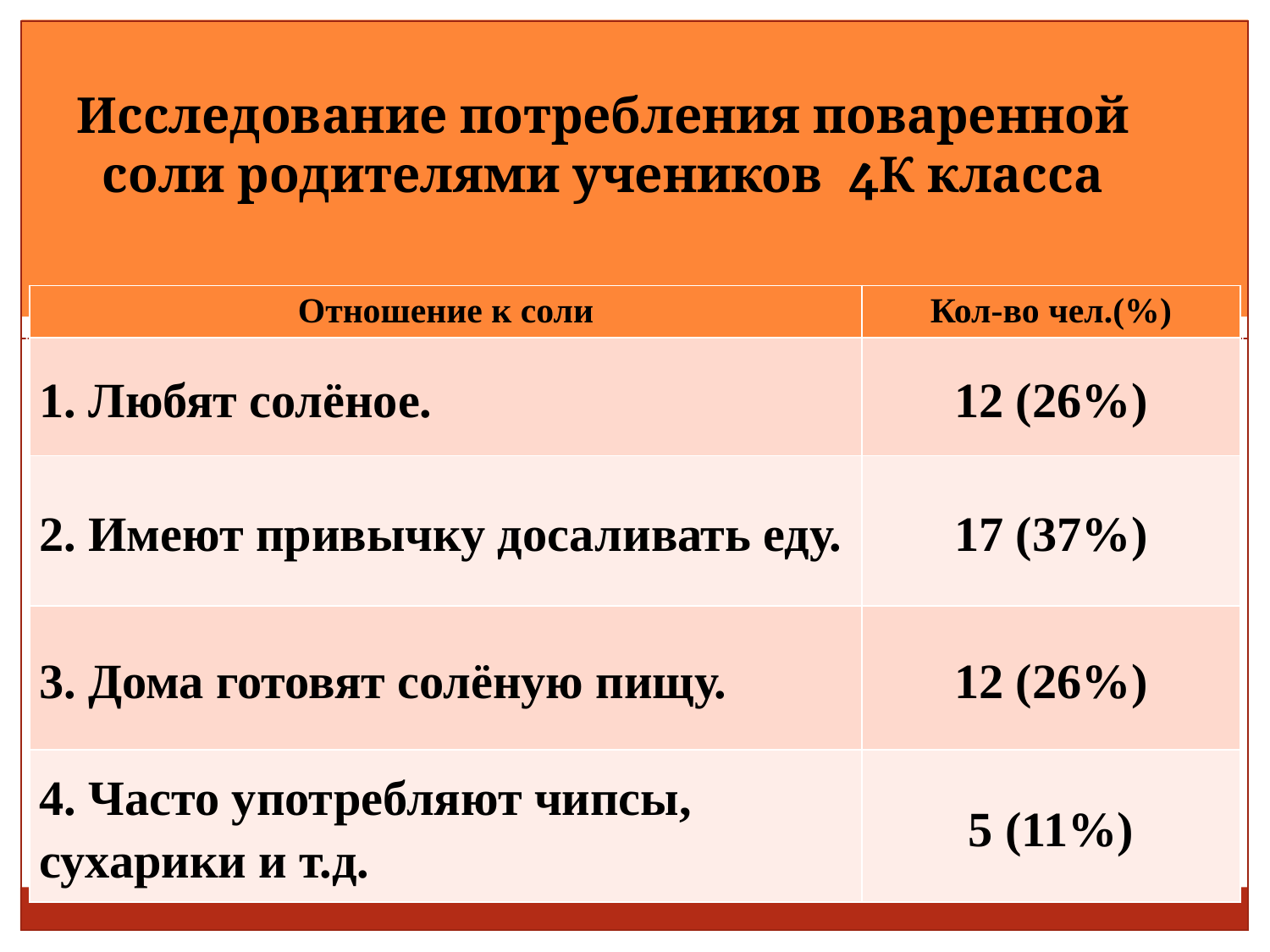

# Исследование потребления поваренной соли родителями учеников  4К класса
| Отношение к соли | Кол-во чел.(%) |
| --- | --- |
| 1. Любят солёное. | 12 (26%) |
| 2. Имеют привычку досаливать еду. | 17 (37%) |
| 3. Дома готовят солёную пищу. | 12 (26%) |
| 4. Часто употребляют чипсы, сухарики и т.д. | 5 (11%) |